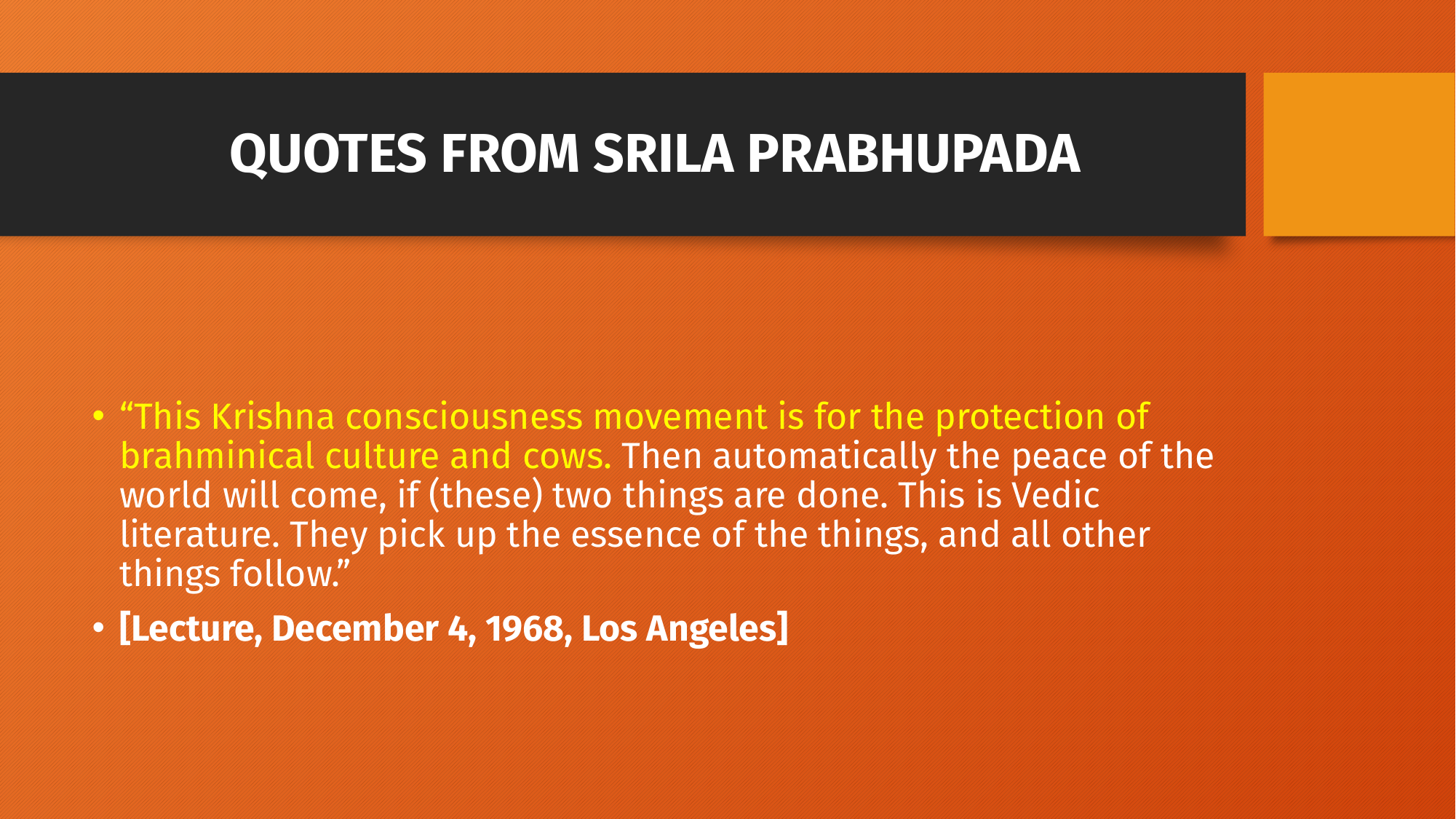

# QUOTES FROM SRILA PRABHUPADA

“This Krishna consciousness movement is for the protection of brahminical culture and cows. Then automatically the peace of the world will come, if (these) two things are done. This is Vedic literature. They pick up the essence of the things, and all other things follow.”
[Lecture, December 4, 1968, Los Angeles]